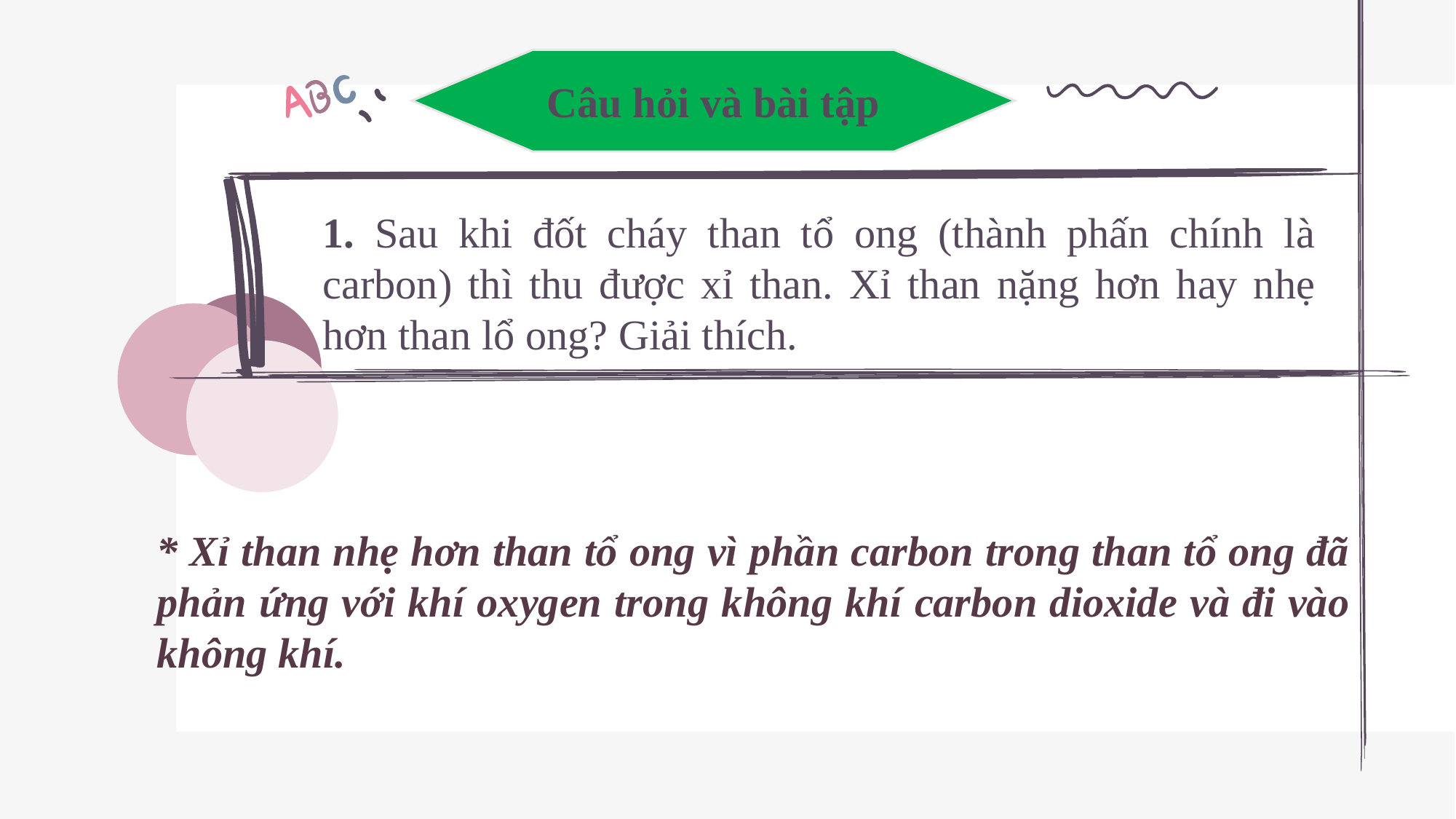

Câu hỏi và bài tập

1. Sau khi đốt cháy than tổ ong (thành phấn chính là carbon) thì thu được xỉ than. Xỉ than nặng hơn hay nhẹ hơn than lổ ong? Giải thích.

* Xỉ than nhẹ hơn than tổ ong vì phần carbon trong than tổ ong đã phản ứng với khí oxygen trong không khí carbon dioxide và đi vào không khí.